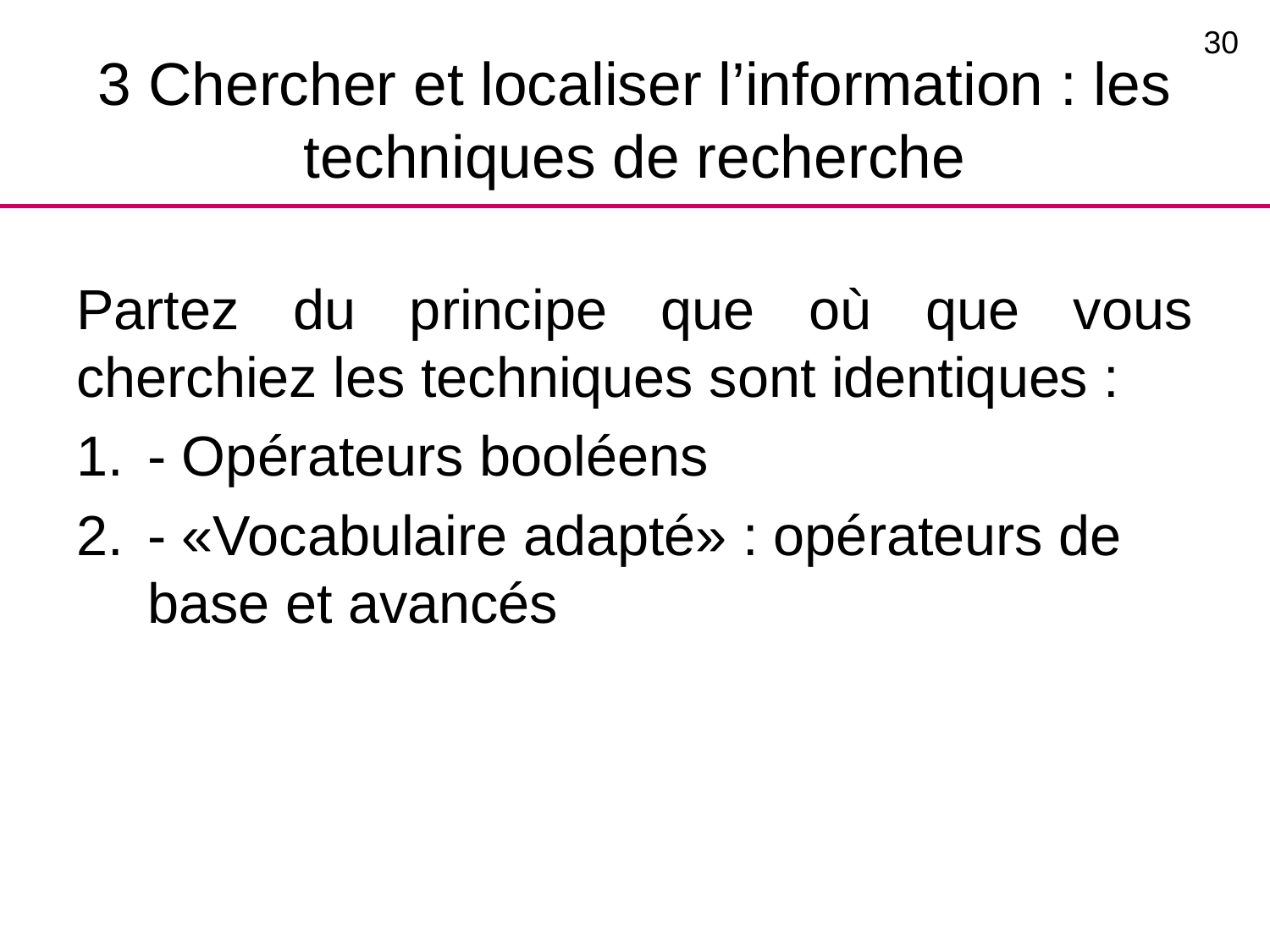

30
# 3 Chercher et localiser l’information : les techniques de recherche
Partez du principe que où que vous cherchiez les techniques sont identiques :
- Opérateurs booléens
- «Vocabulaire adapté» : opérateurs de base et avancés